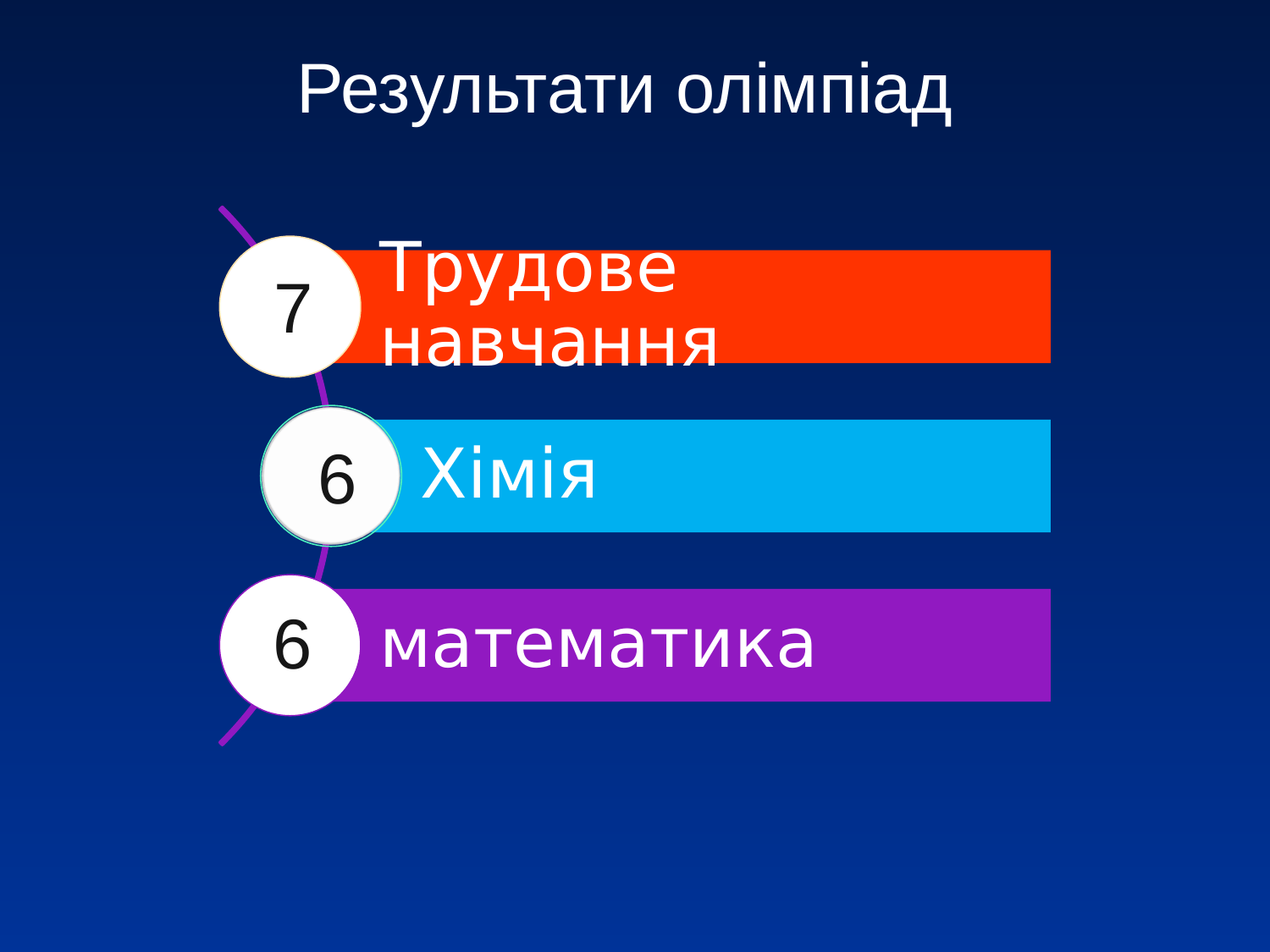

# Результати олімпіад
Трудове навчання
Хімія
математика
7
6
6